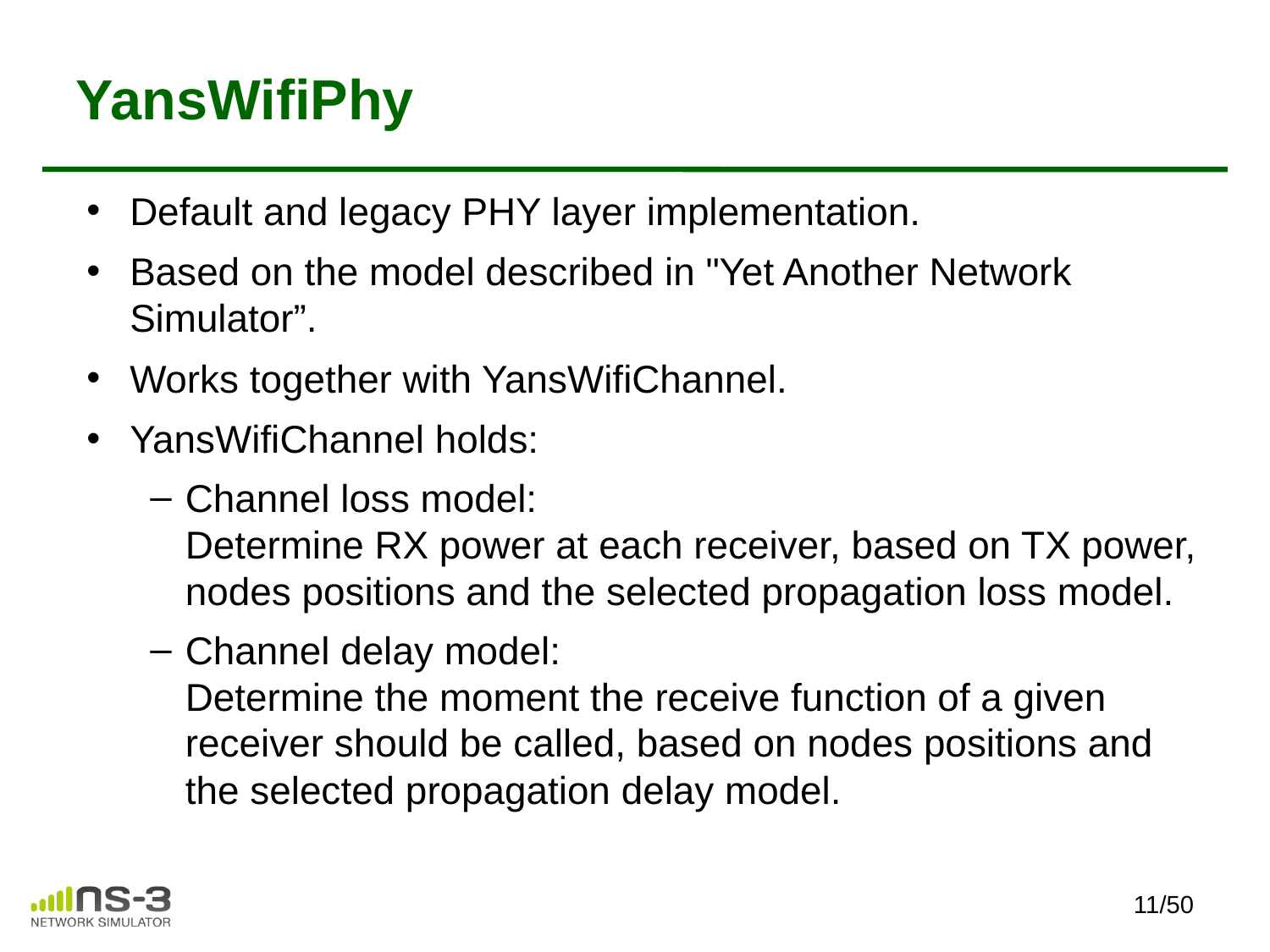

# YansWifiPhy
Default and legacy PHY layer implementation.
Based on the model described in "Yet Another Network Simulator”.
Works together with YansWifiChannel.
YansWifiChannel holds:
Channel loss model:
Determine RX power at each receiver, based on TX power, nodes positions and the selected propagation loss model.
Channel delay model:
Determine the moment the receive function of a given receiver should be called, based on nodes positions and the selected propagation delay model.

11/50